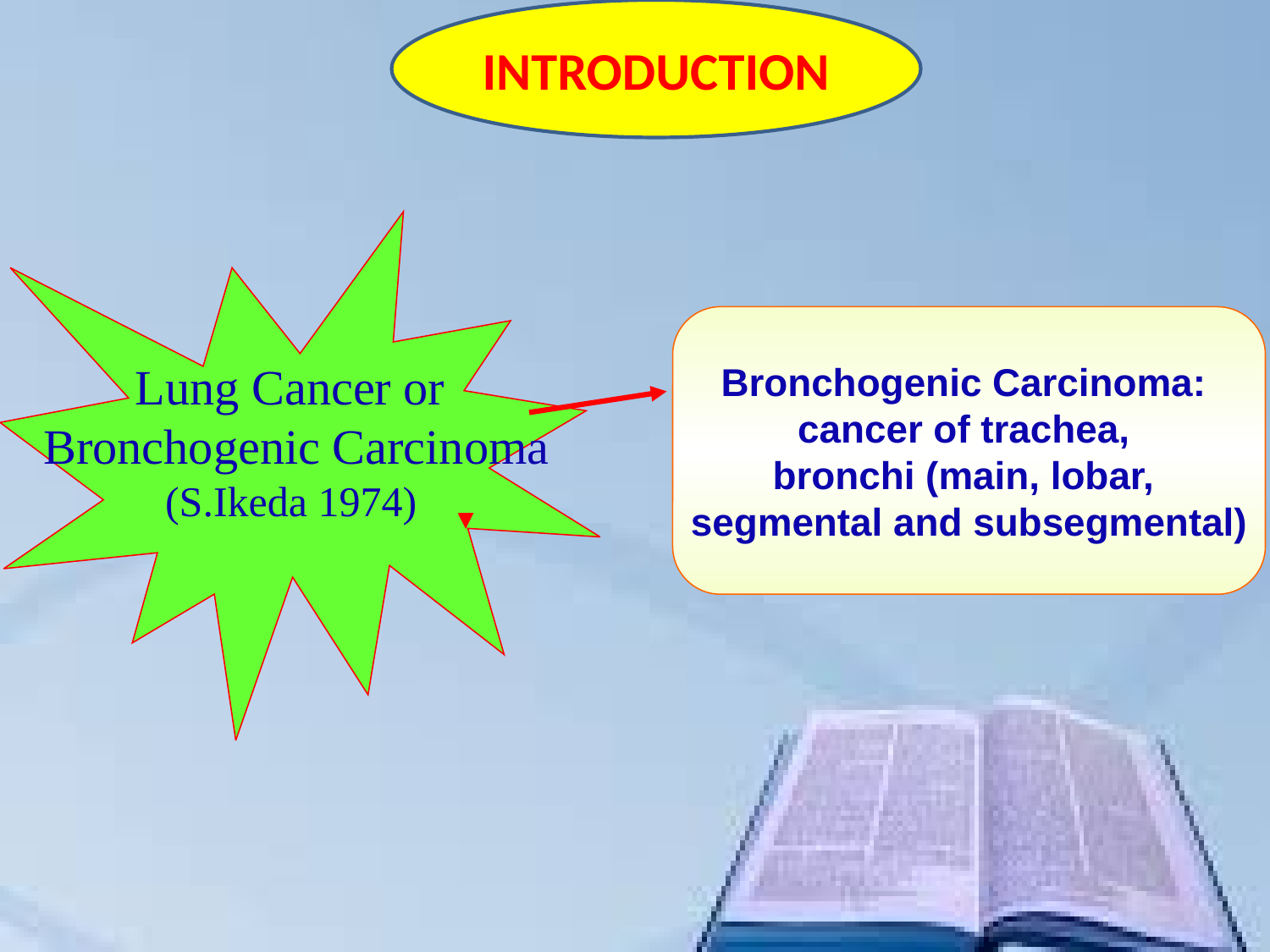

INTRODUCTION
Lung Cancer or
Bronchogenic Carcinoma
(S.Ikeda 1974)

Bronchogenic Carcinoma:
cancer of trachea,
bronchi (main, lobar,
segmental and subsegmental)